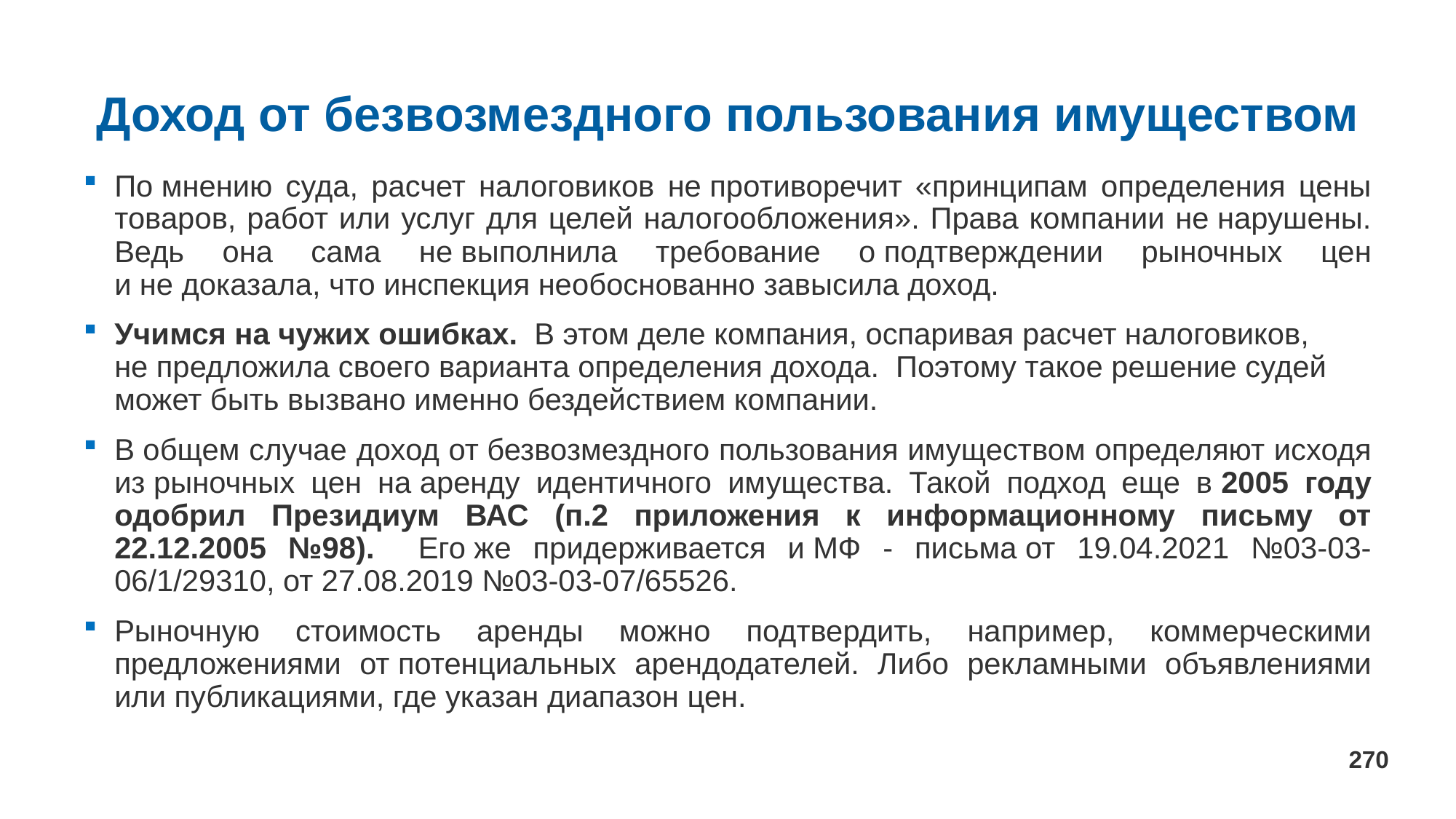

# Доход от безвозмездного пользования имуществом
По мнению суда, расчет налоговиков не противоречит «принципам определения цены товаров, работ или услуг для целей налогообложения». Права компании не нарушены. Ведь она сама не выполнила требование о подтверждении рыночных цен и не доказала, что инспекция необоснованно завысила доход.
Учимся на чужих ошибках.  В этом деле компания, оспаривая расчет налоговиков, не предложила своего варианта определения дохода.  Поэтому такое решение судей может быть вызвано именно бездействием компании.
В общем случае доход от безвозмездного пользования имуществом определяют исходя из рыночных цен на аренду идентичного имущества. Такой подход еще в 2005 году одобрил Президиум ВАС (п.2 приложения к информационному письму от 22.12.2005 №98).  Его же придерживается и МФ - письма от 19.04.2021 №03-03-06/1/29310, от 27.08.2019 №03-03-07/65526.
Рыночную стоимость аренды можно подтвердить, например, коммерческими предложениями от потенциальных арендодателей. Либо рекламными объявлениями или публикациями, где указан диапазон цен.